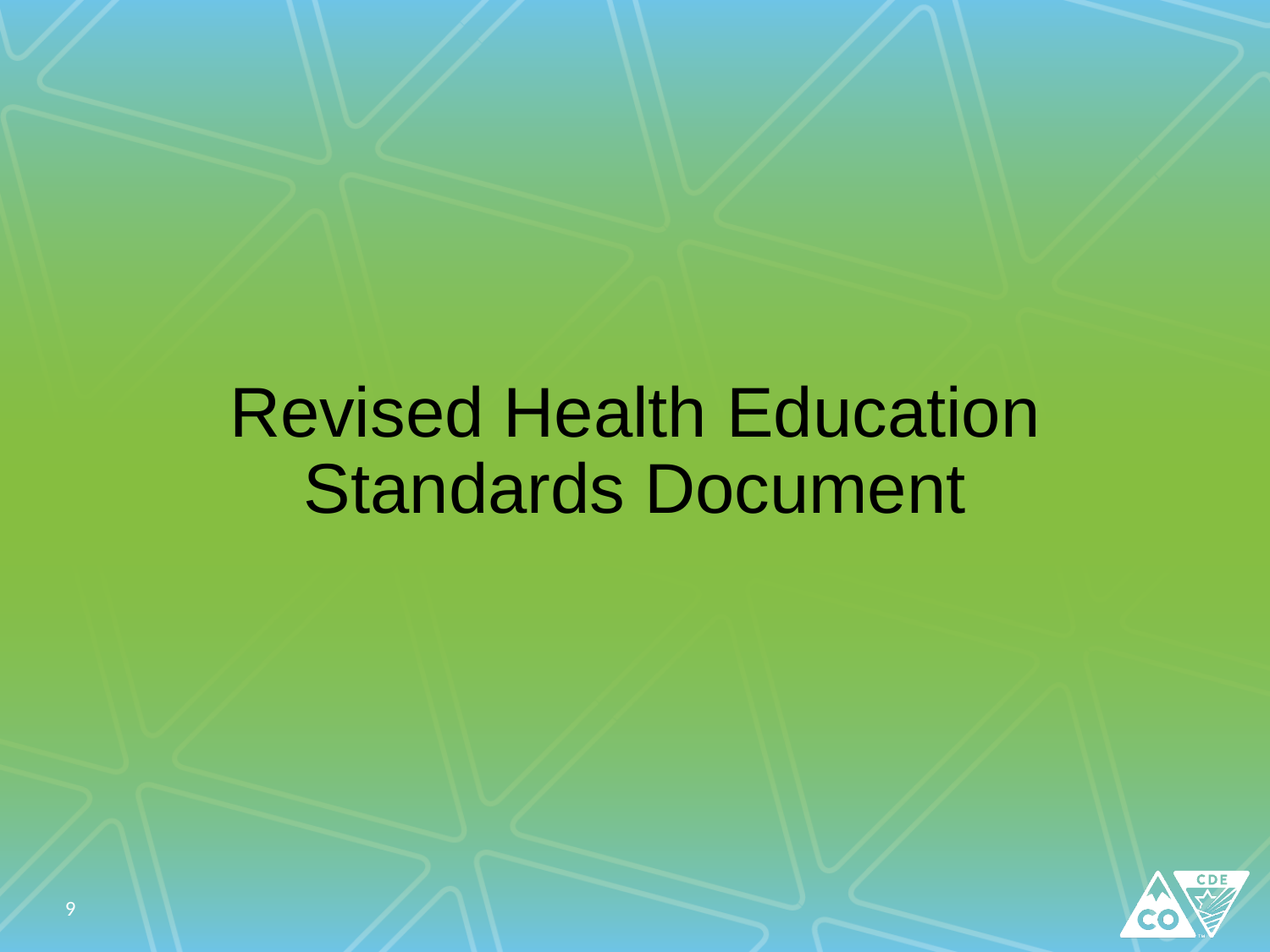

# Revised Health Education Standards Document
9